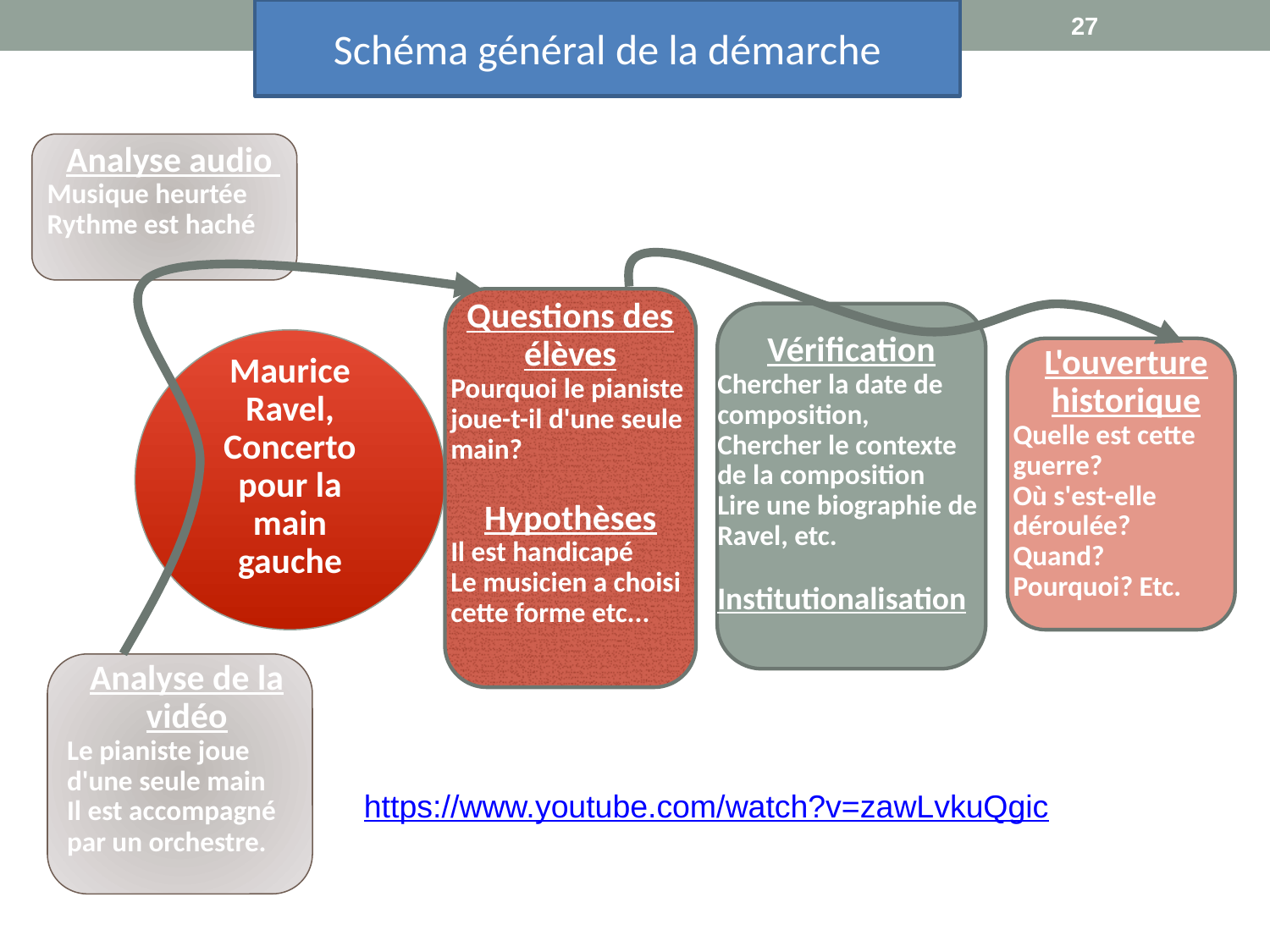

Schéma général de la démarche

27

Analyse audio
Musique heurtée
Rythme est haché

Questions des élèves
Pourquoi le pianiste joue-t-il d'une seule main?

Hypothèses
Il est handicapé
Le musicien a choisi cette forme etc...

Vérification
Chercher la date de composition,
Chercher le contexte de la composition
Lire une biographie de Ravel, etc.

Institutionalisation

Maurice Ravel,
Concerto
pour la main gauche

L'ouverture historique
Quelle est cette guerre?
Où s'est-elle déroulée?
Quand?
Pourquoi? Etc.
Analyse de la vidéo
Le pianiste joue d'une seule main
Il est accompagné par un orchestre.

https://www.youtube.com/watch?v=zawLvkuQgic